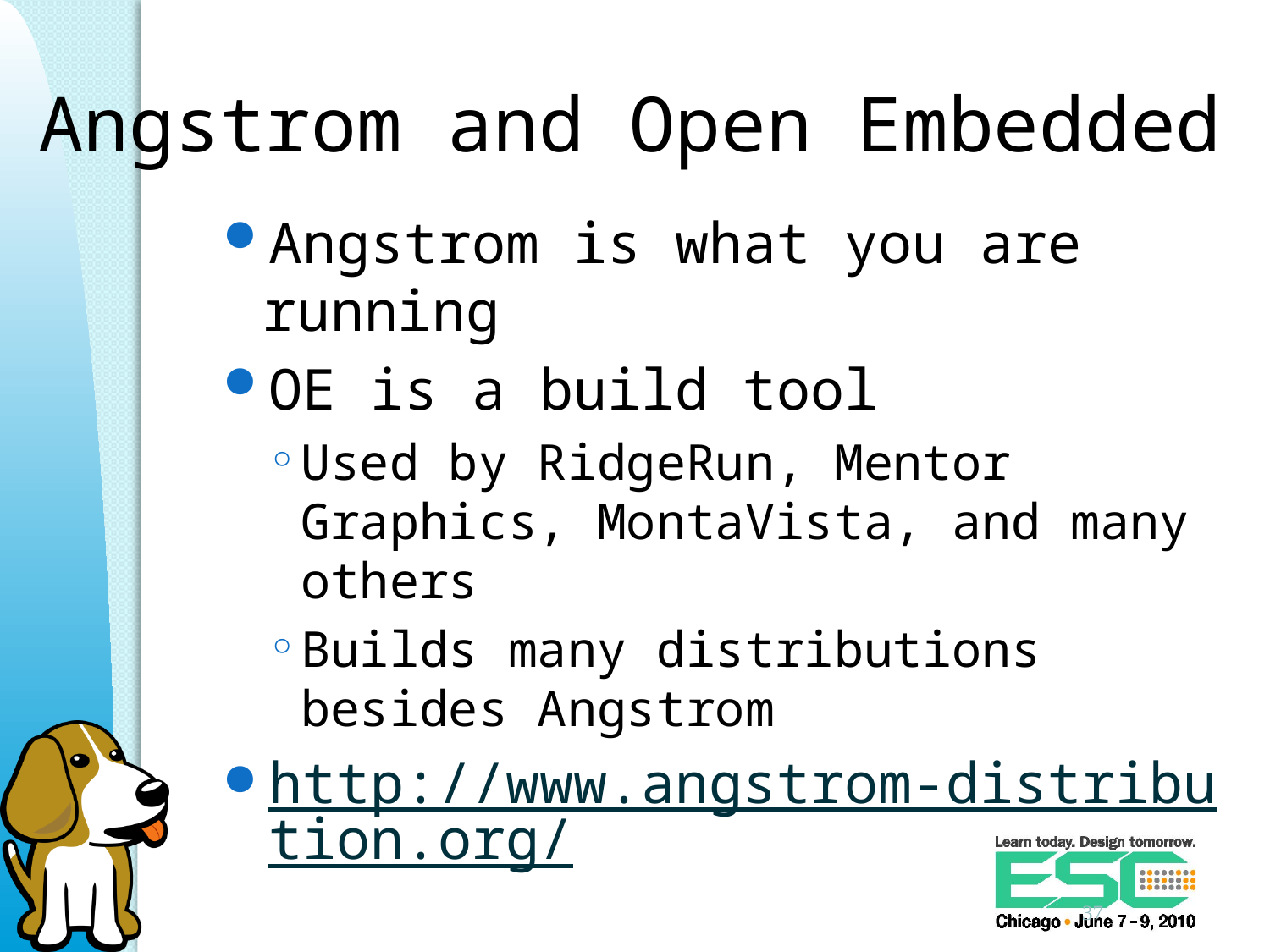

# Angstrom and Open Embedded
Angstrom is what you are running
OE is a build tool
Used by RidgeRun, Mentor Graphics, MontaVista, and many others
Builds many distributions besides Angstrom
http://www.angstrom-distribution.org/

37